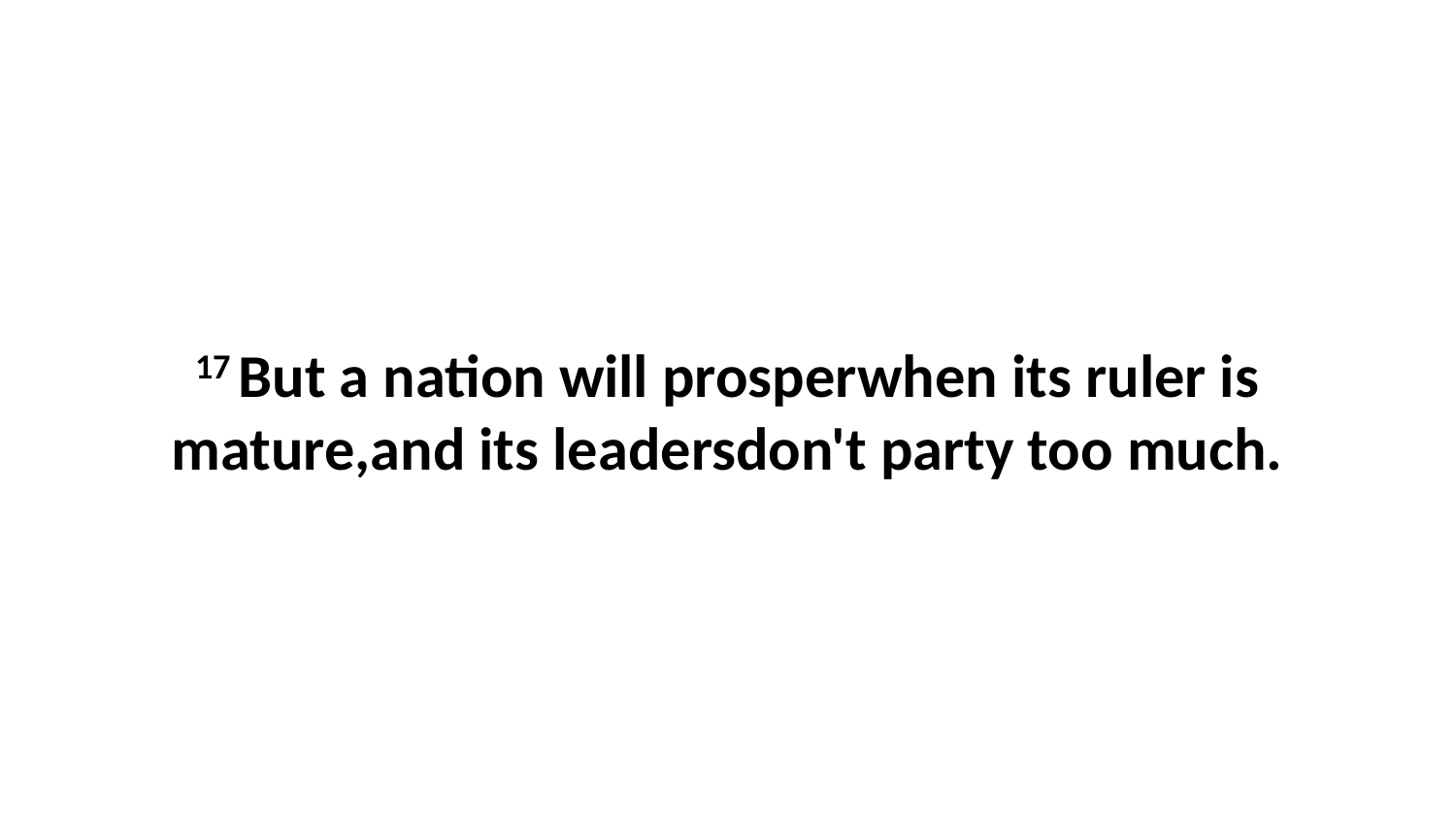

17 But a nation will prosperwhen its ruler is mature,and its leadersdon't party too much.